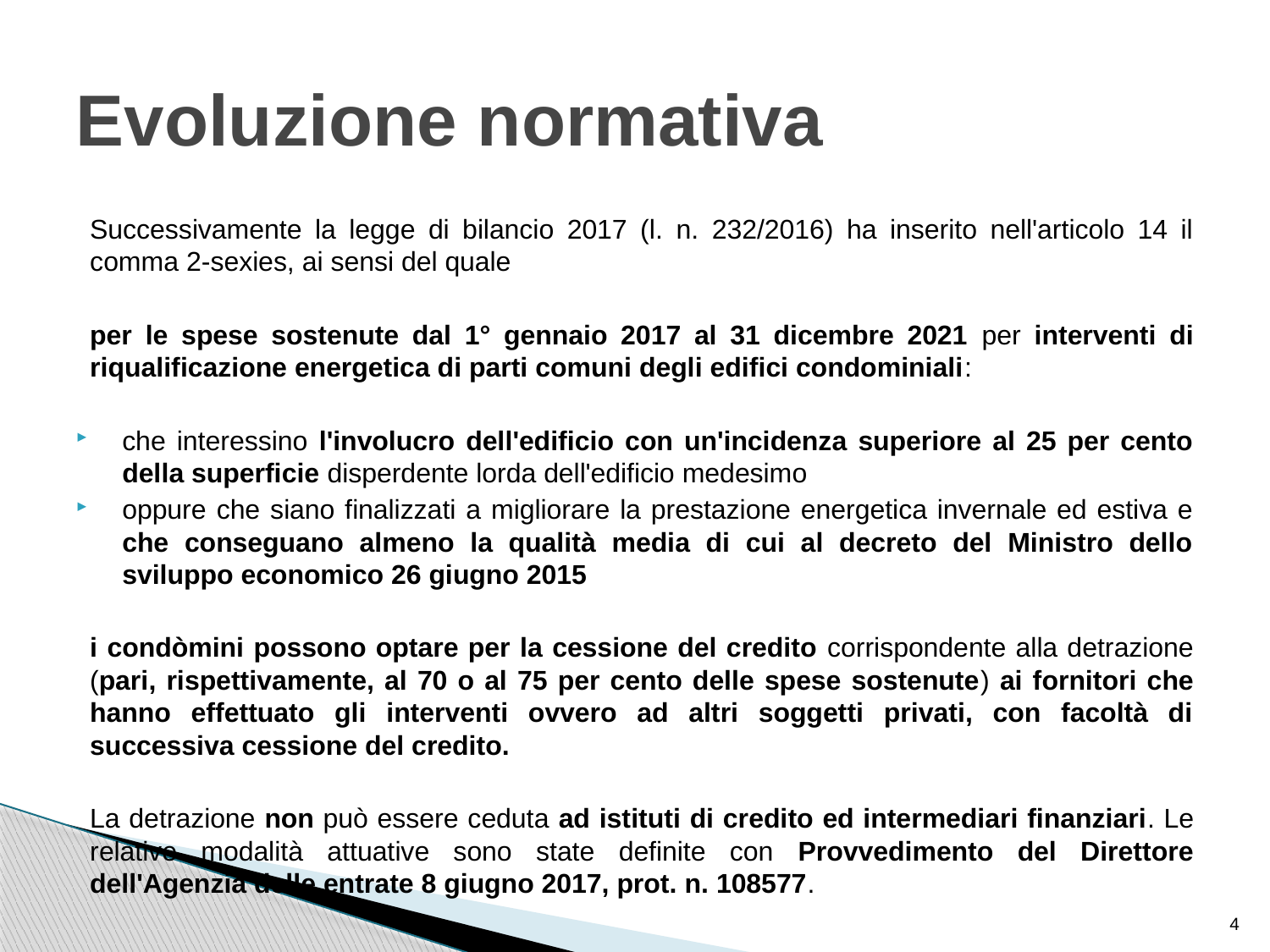

# Evoluzione normativa
Successivamente la legge di bilancio 2017 (l. n. 232/2016) ha inserito nell'articolo 14 il comma 2-sexies, ai sensi del quale

per le spese sostenute dal 1° gennaio 2017 al 31 dicembre 2021 per interventi di riqualificazione energetica di parti comuni degli edifici condominiali:

che interessino l'involucro dell'edificio con un'incidenza superiore al 25 per cento della superficie disperdente lorda dell'edificio medesimo
oppure che siano finalizzati a migliorare la prestazione energetica invernale ed estiva e che conseguano almeno la qualità media di cui al decreto del Ministro dello sviluppo economico 26 giugno 2015

i condòmini possono optare per la cessione del credito corrispondente alla detrazione (pari, rispettivamente, al 70 o al 75 per cento delle spese sostenute) ai fornitori che hanno effettuato gli interventi ovvero ad altri soggetti privati, con facoltà di successiva cessione del credito.

La detrazione non può essere ceduta ad istituti di credito ed intermediari finanziari. Le relative modalità attuative sono state definite con Provvedimento del Direttore dell'Agenzia delle entrate 8 giugno 2017, prot. n. 108577.

4